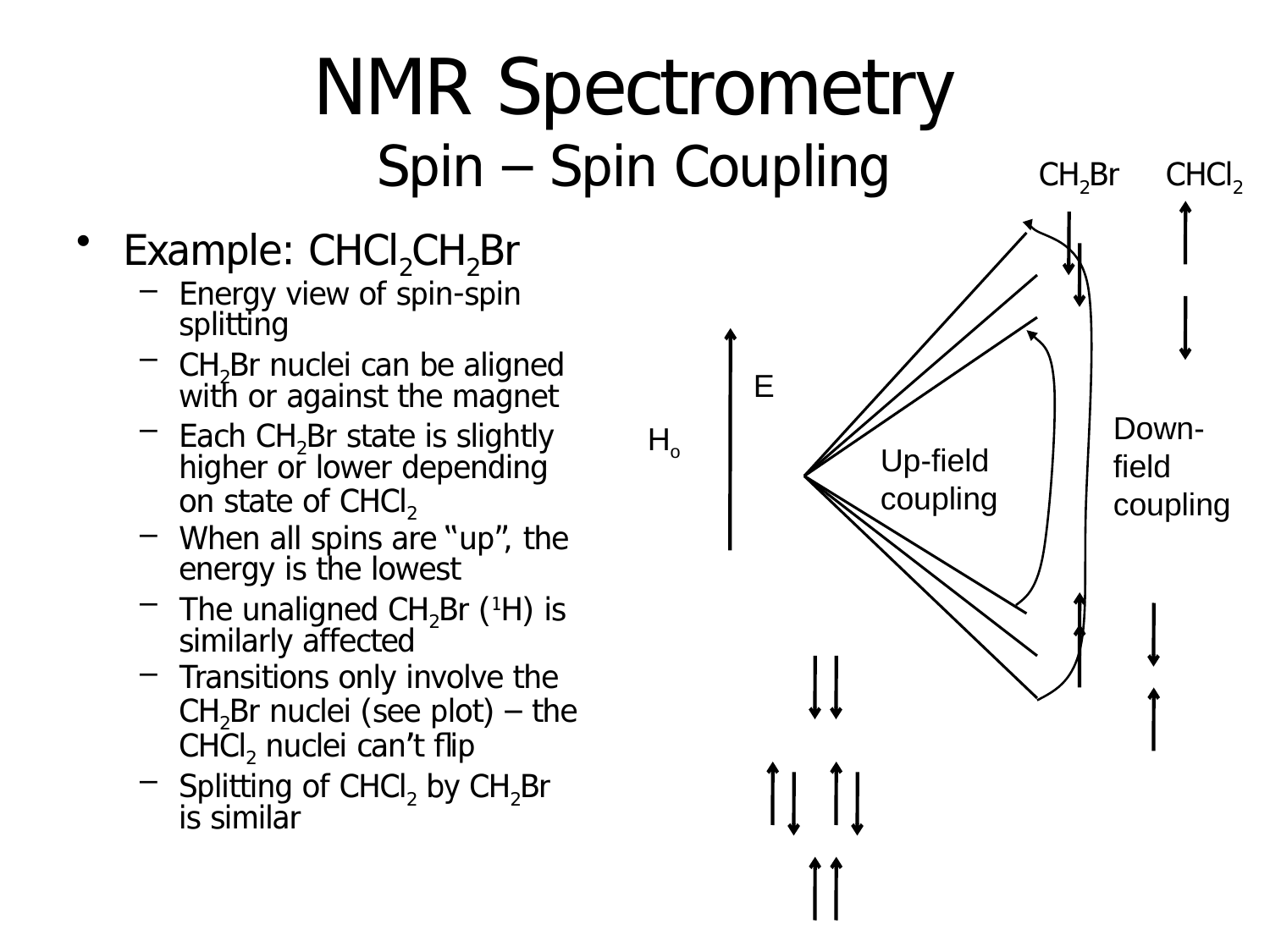

# NMR Spectrometry Spin – Spin Coupling
CH2Br
CHCl2

Example: CHCl2CH2Br
Energy view of spin-spin splitting
CH2Br nuclei can be aligned with or against the magnet
Each CH2Br state is slightly higher or lower depending on state of CHCl2
When all spins are “up”, the energy is the lowest
The unaligned CH2Br (1H) is similarly affected
Transitions only involve the CH2Br nuclei (see plot) – the CHCl2 nuclei can’t flip
Splitting of CHCl2 by CH2Br is similar

E
Down-field coupling
Ho
Up-field coupling